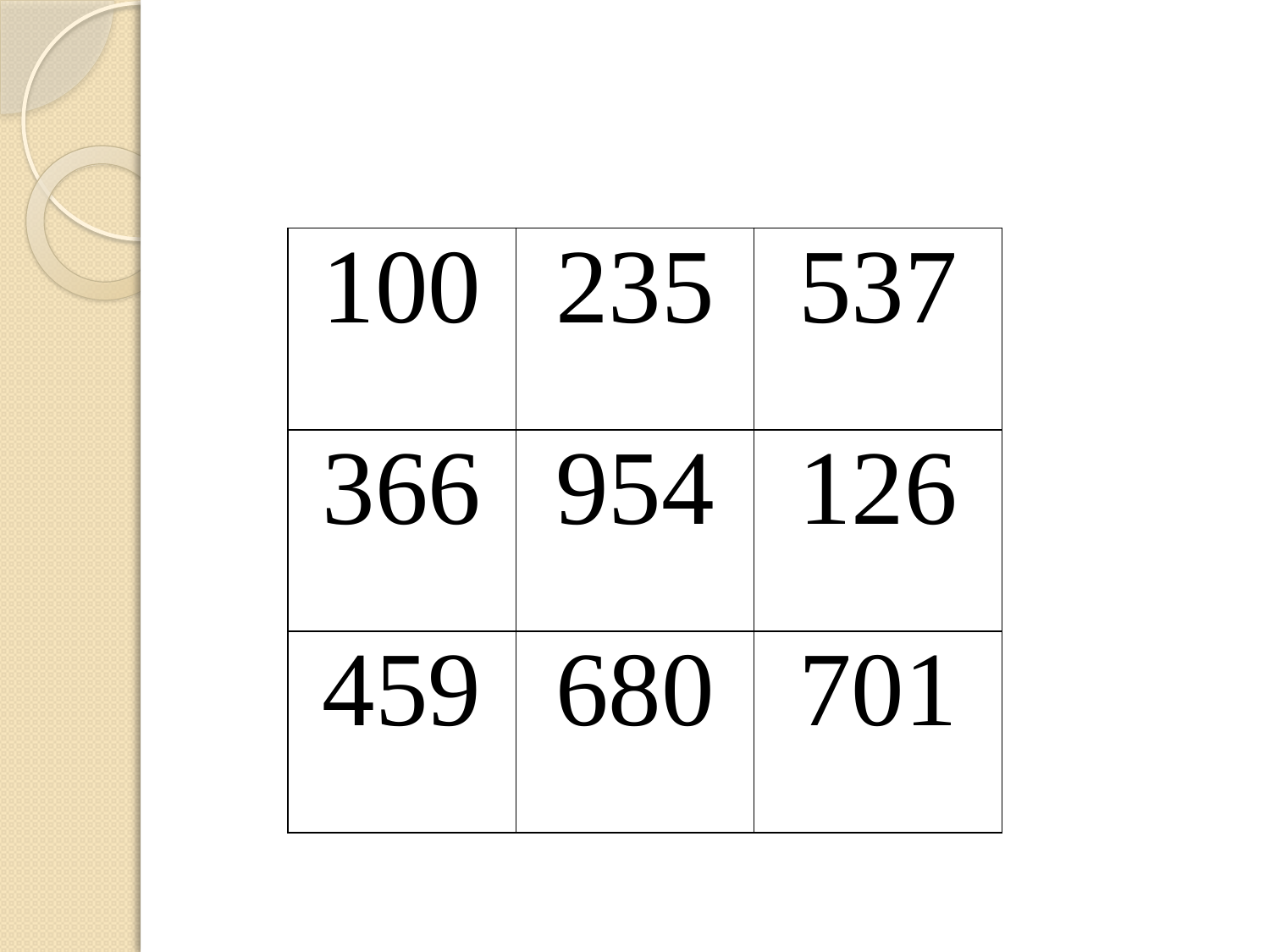

#

| 100 | 235 | 537 |
| --- | --- | --- |
| 366 | 954 | 126 |
| 459 | 680 | 701 |